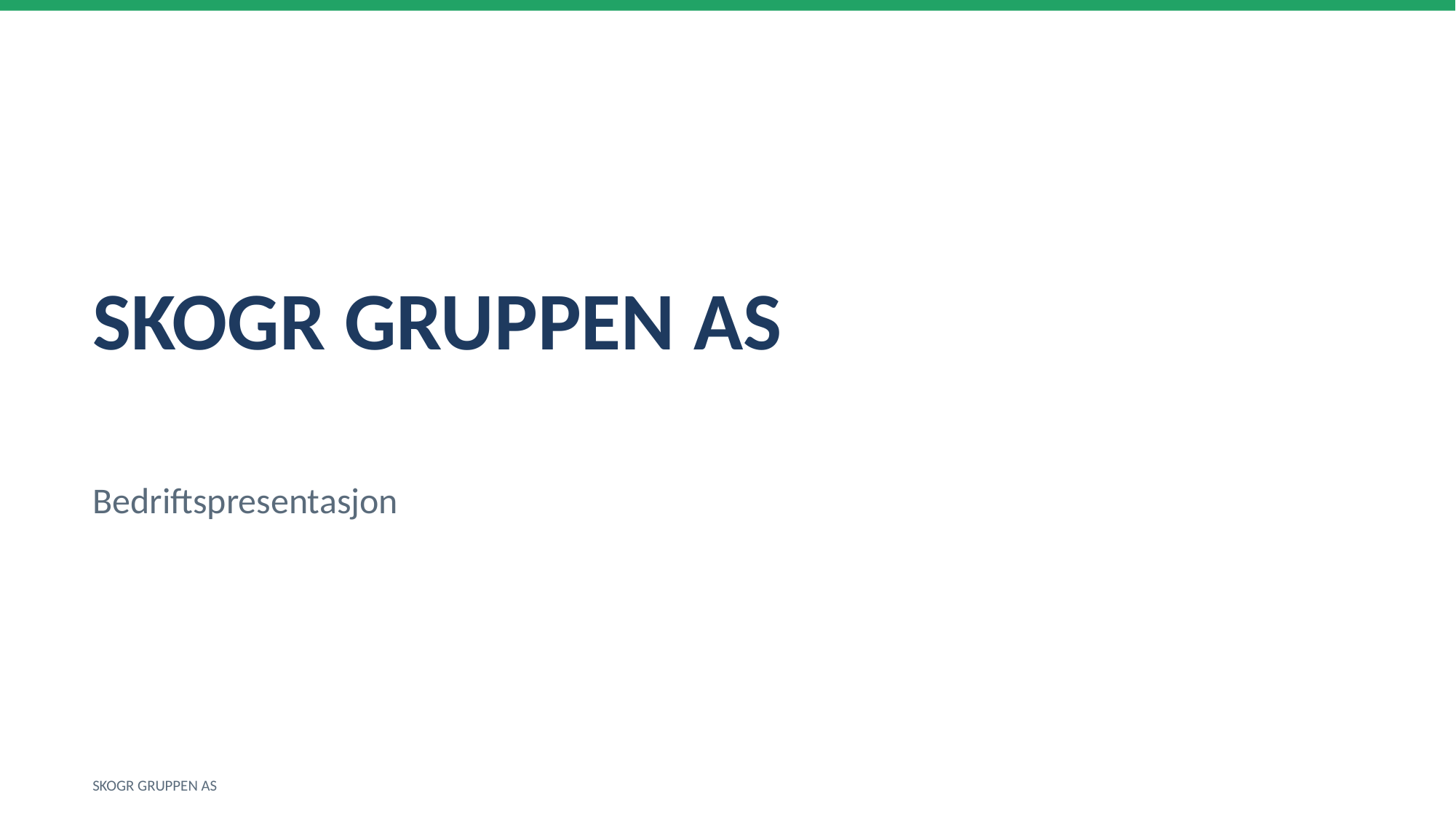

SKOGR GRUPPEN AS
Bedriftspresentasjon
SKOGR GRUPPEN AS